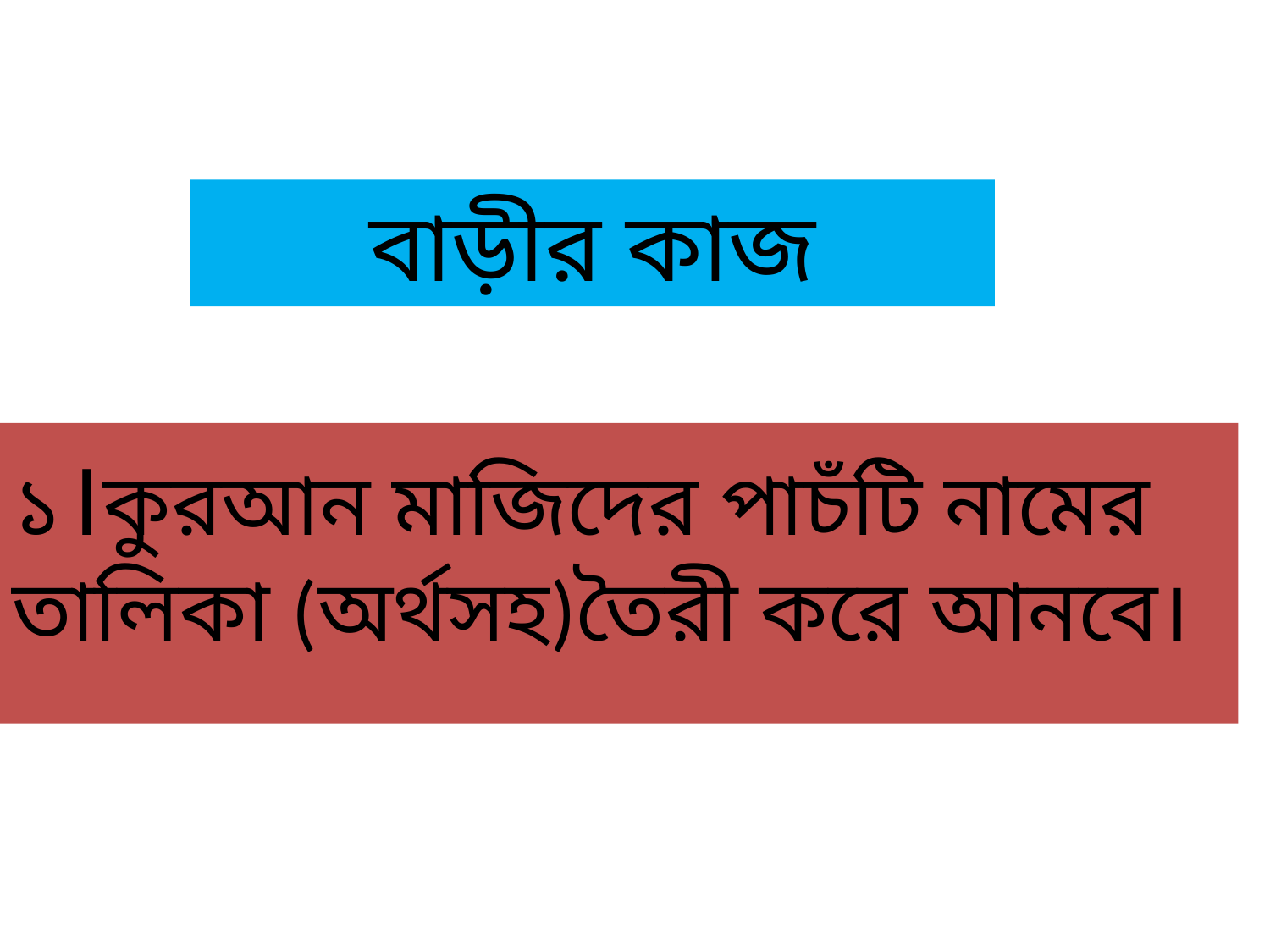

বাড়ীর কাজ
১।কুরআন মাজিদের পাচঁটি নামের তালিকা (অর্থসহ)তৈরী করে আনবে।